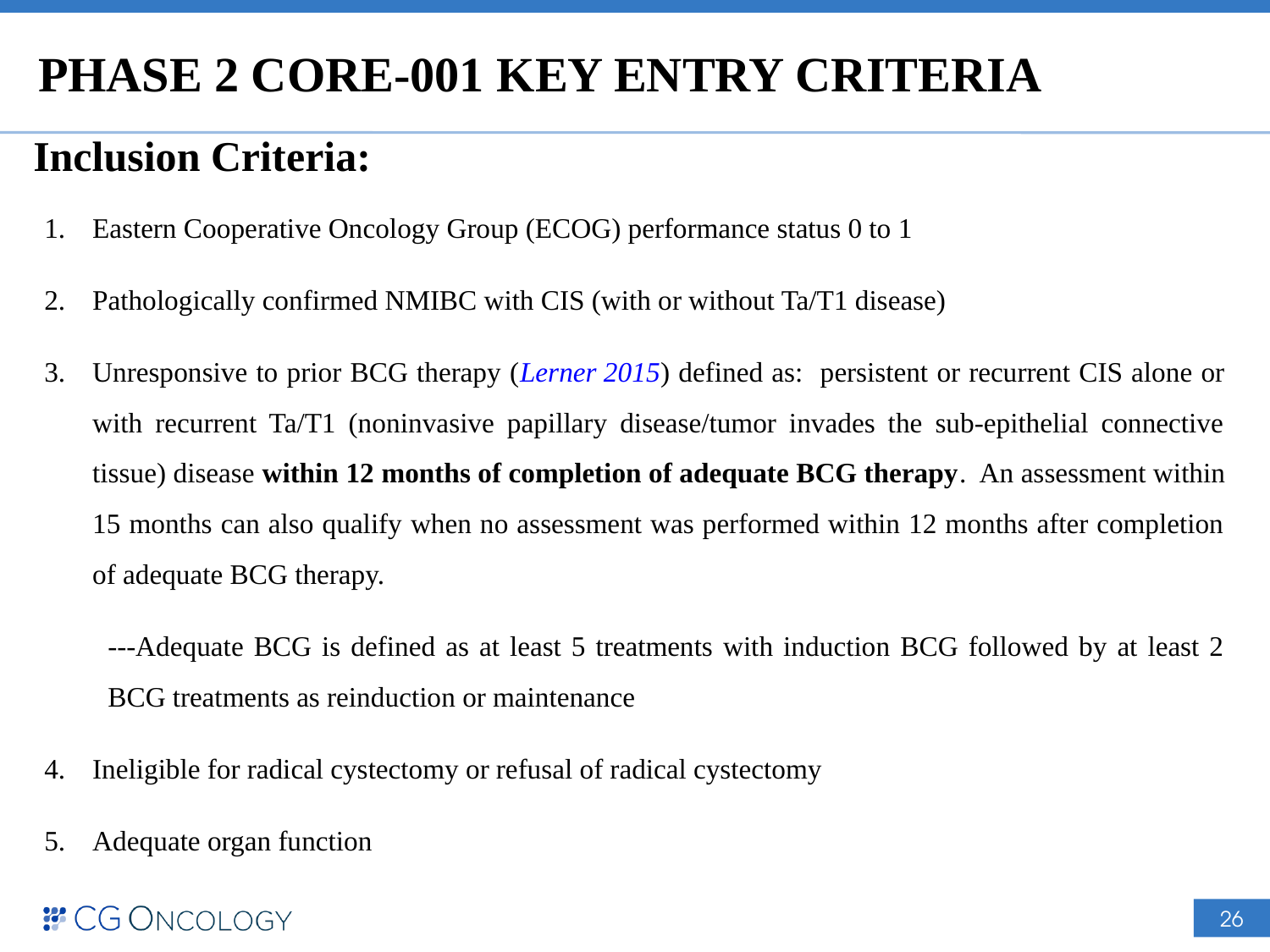

# Phase 2 CORE-001 Key Entry Criteria
Inclusion Criteria:
Eastern Cooperative Oncology Group (ECOG) performance status 0 to 1
Pathologically confirmed NMIBC with CIS (with or without Ta/T1 disease)
Unresponsive to prior BCG therapy (Lerner 2015) defined as:  persistent or recurrent CIS alone or with recurrent Ta/T1 (noninvasive papillary disease/tumor invades the sub-epithelial connective tissue) disease within 12 months of completion of adequate BCG therapy.  An assessment within 15 months can also qualify when no assessment was performed within 12 months after completion of adequate BCG therapy.
---Adequate BCG is defined as at least 5 treatments with induction BCG followed by at least 2 BCG treatments as reinduction or maintenance
Ineligible for radical cystectomy or refusal of radical cystectomy
Adequate organ function